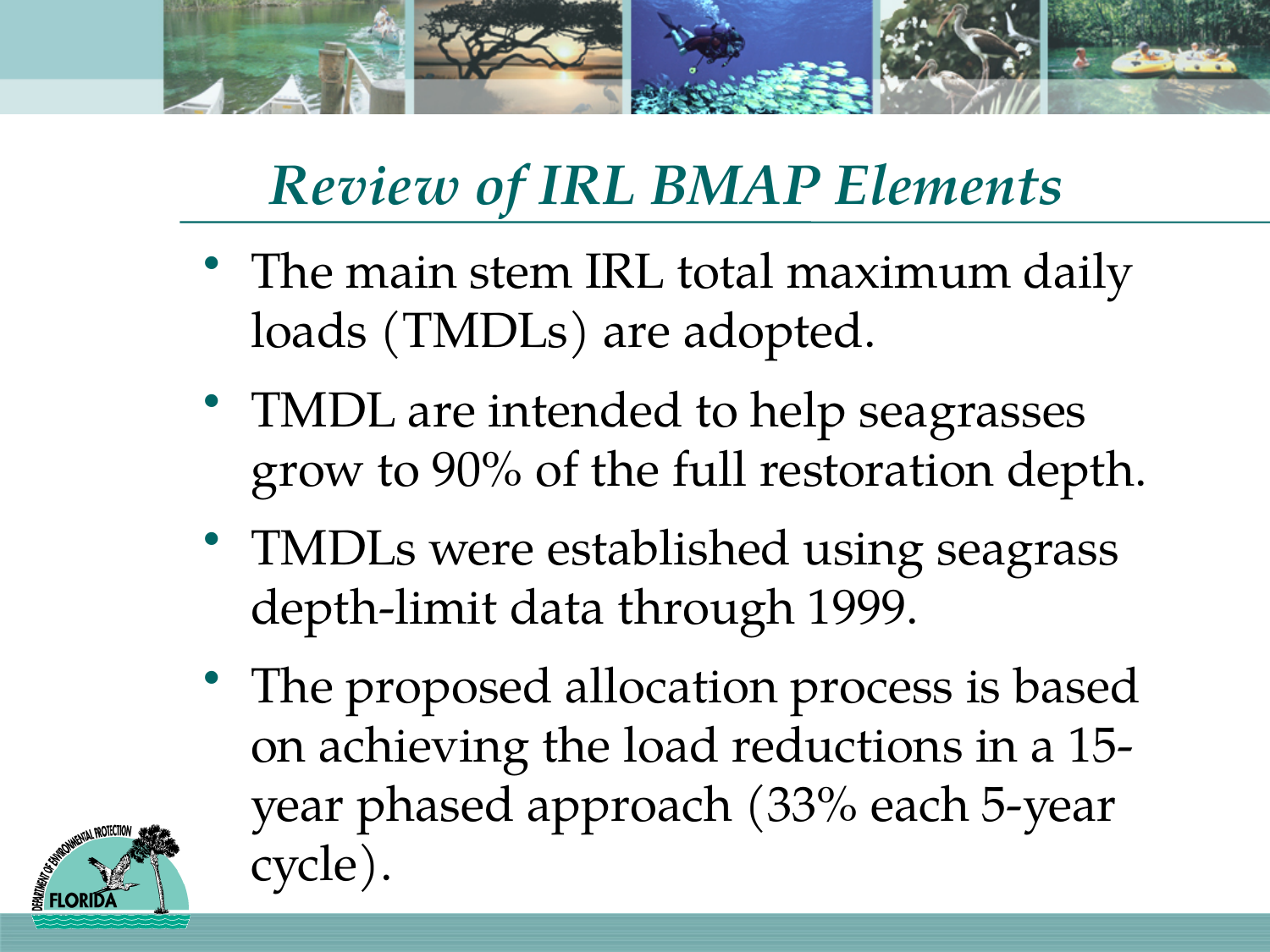

# Review of IRL BMAP Elements
The main stem IRL total maximum daily loads (TMDLs) are adopted.
TMDL are intended to help seagrasses grow to 90% of the full restoration depth.
TMDLs were established using seagrass depth-limit data through 1999.
The proposed allocation process is based on achieving the load reductions in a 15-year phased approach (33% each 5-year cycle).